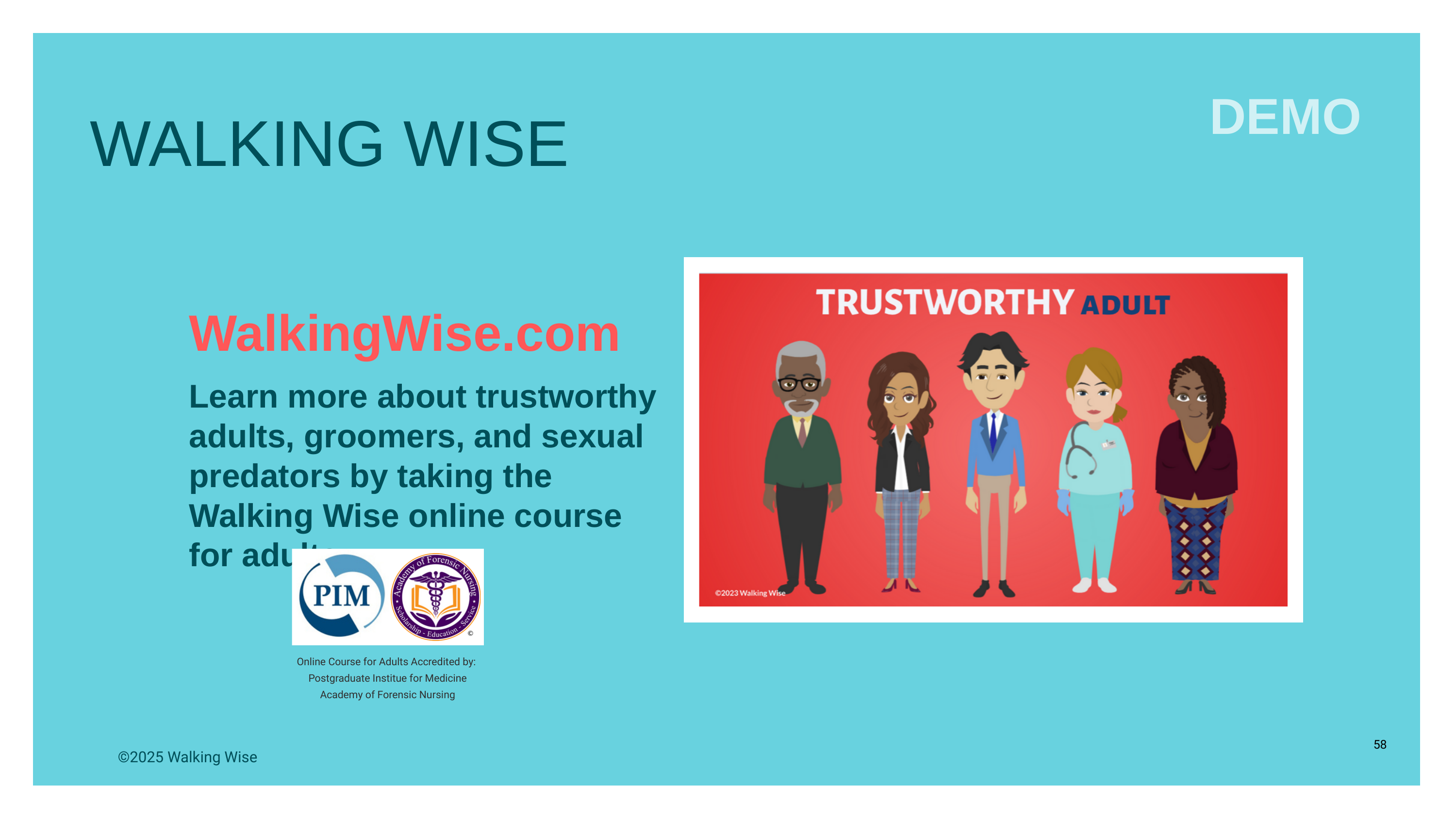

DEMO
WALKING WISE

WalkingWise.com

Learn more about trustworthy adults, groomers, and sexual predators by taking the  Walking Wise online course for adults.

Online Course for Adults Accredited by:
Postgraduate Institue for Medicine
Academy of Forensic Nursing
58
©2025 Walking Wise